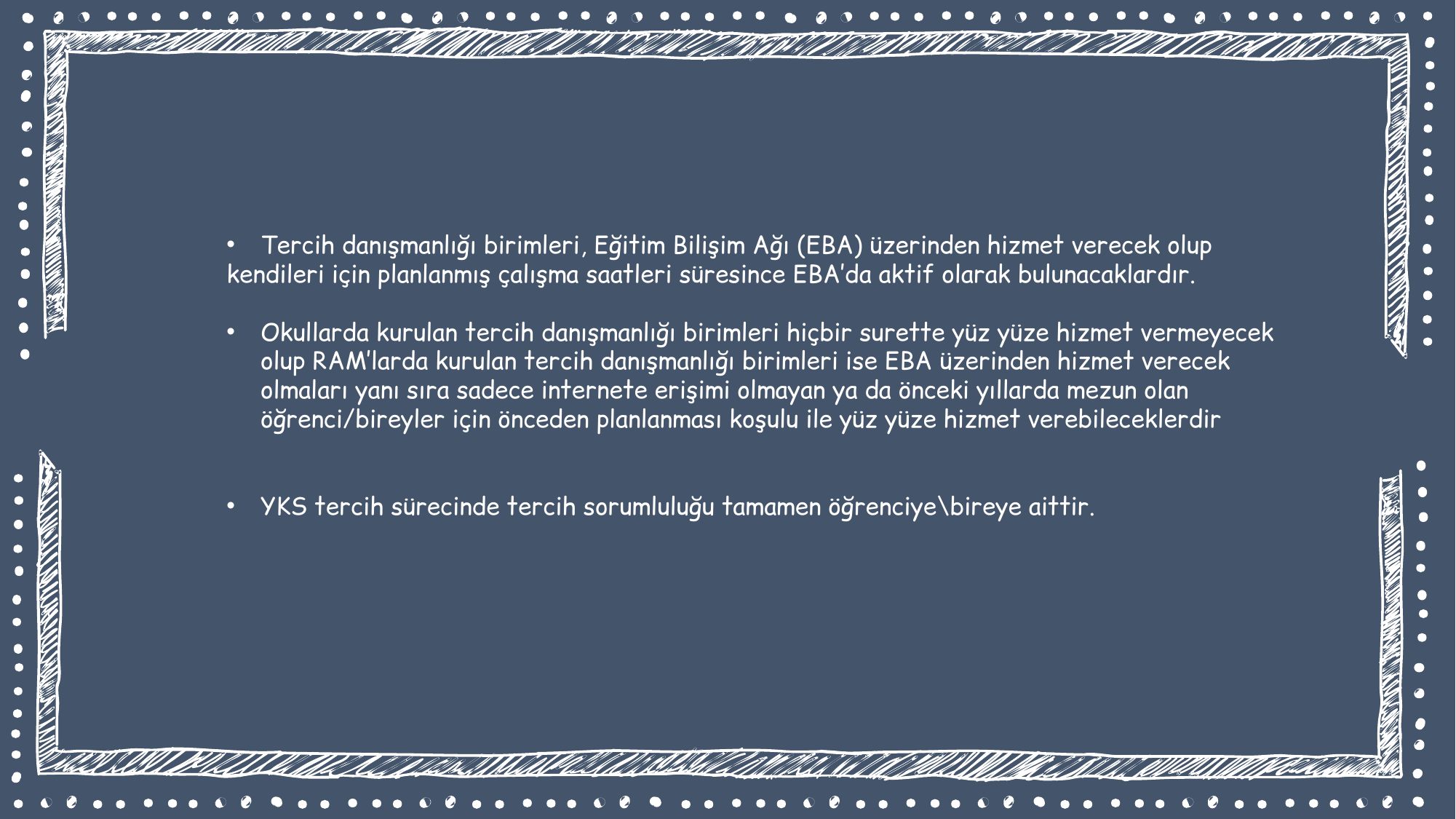

Tercih danışmanlığı birimleri, Eğitim Bilişim Ağı (EBA) üzerinden hizmet verecek olup
kendileri için planlanmış çalışma saatleri süresince EBA’da aktif olarak bulunacaklardır.

Okullarda kurulan tercih danışmanlığı birimleri hiçbir surette yüz yüze hizmet vermeyecek olup RAM’larda kurulan tercih danışmanlığı birimleri ise EBA üzerinden hizmet verecek olmaları yanı sıra sadece internete erişimi olmayan ya da önceki yıllarda mezun olan öğrenci/bireyler için önceden planlanması koşulu ile yüz yüze hizmet verebileceklerdir

YKS tercih sürecinde tercih sorumluluğu tamamen öğrenciye\bireye aittir.